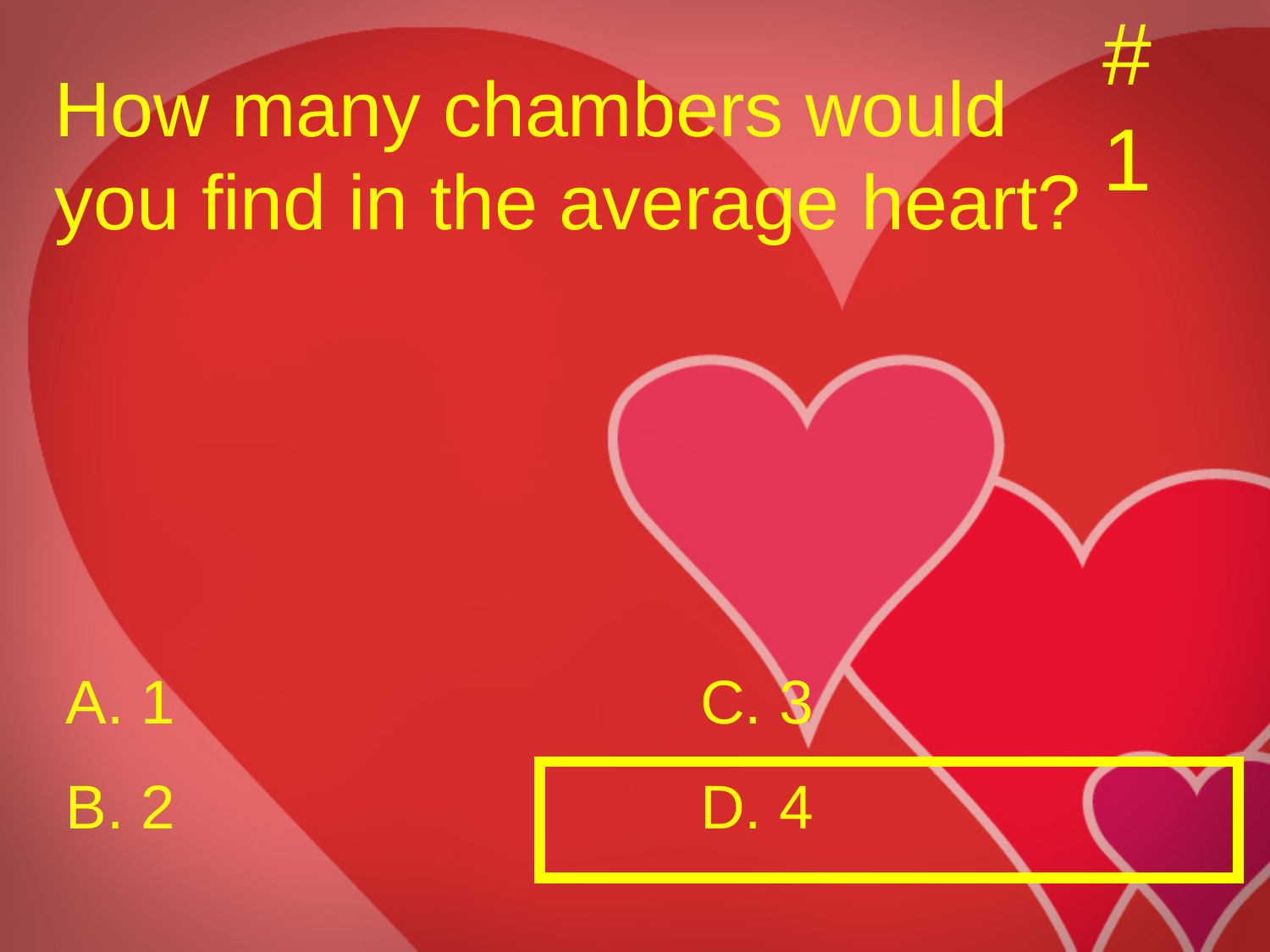

# # 1
How many chambers would you find in the average heart?
A. 1					C. 3
B. 2					D. 4